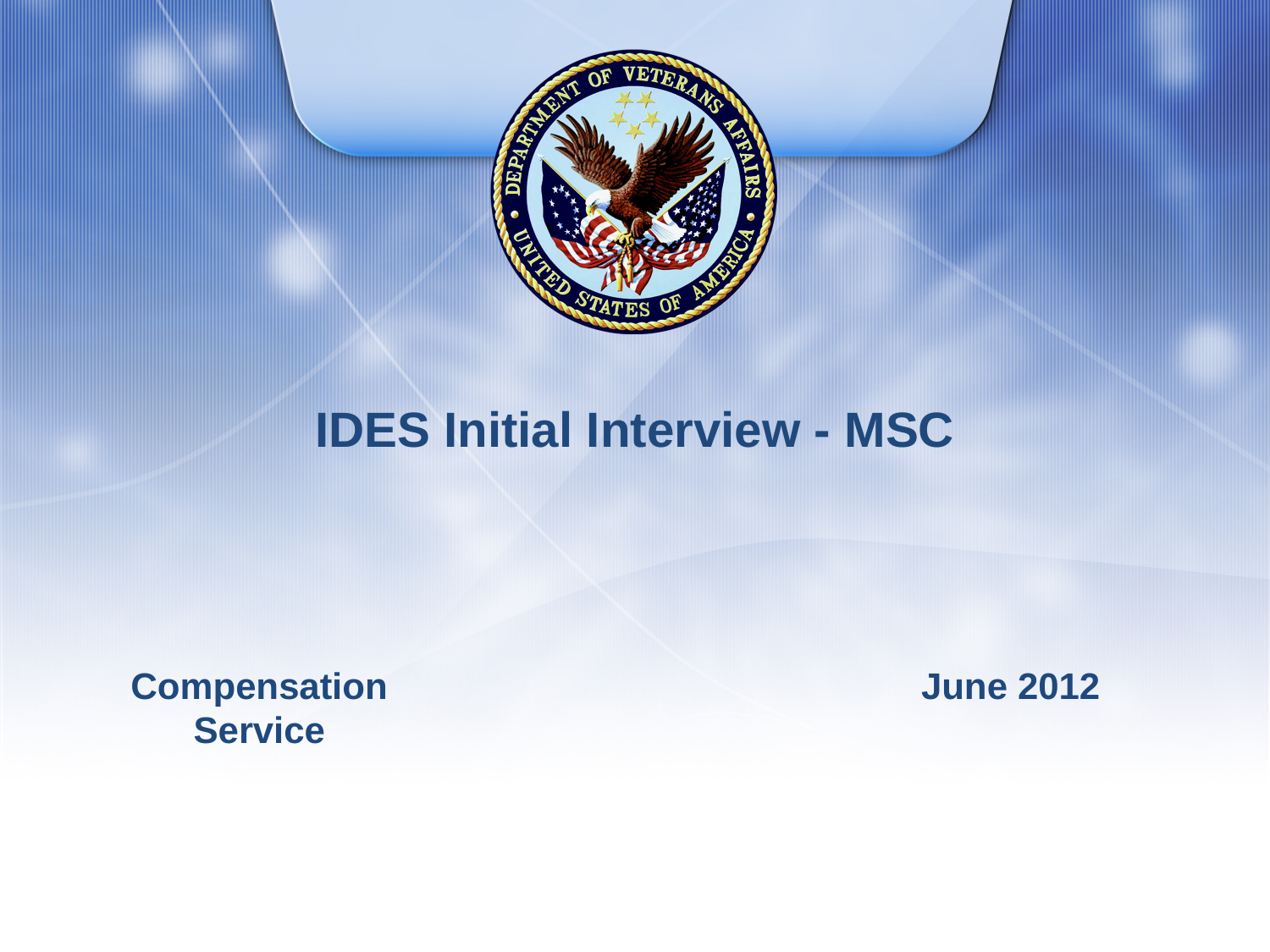

# IDES Initial Interview - MSC
Compensation Service
June 2012